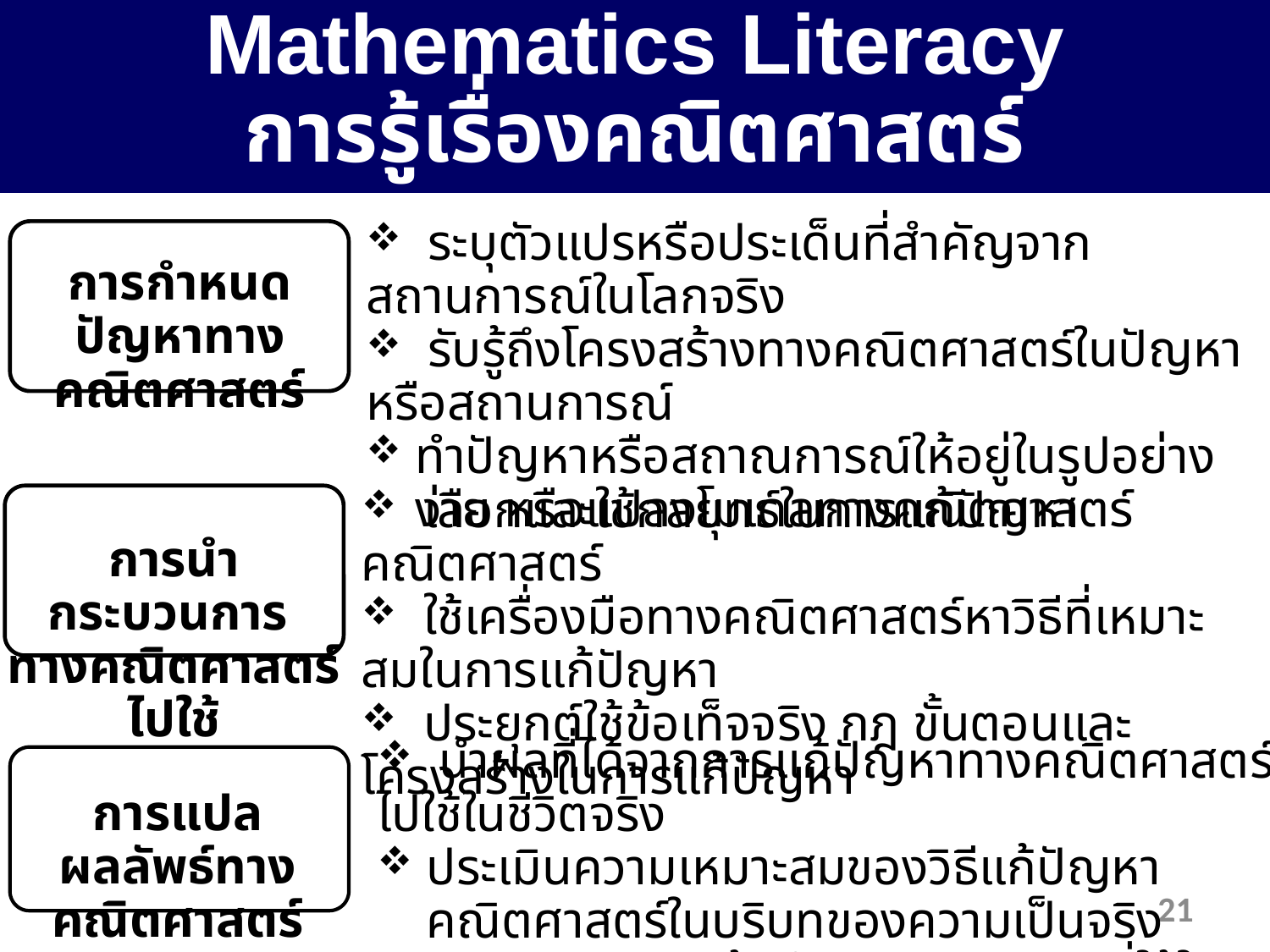

Mathematics Literacy
การรู้เรื่องคณิตศาสตร์
  ระบุตัวแปรหรือประเด็นที่สำคัญจากสถานการณ์ในโลกจริง
  รับรู้ถึงโครงสร้างทางคณิตศาสตร์ในปัญหาหรือสถานการณ์
ทำปัญหาหรือสถาณการณ์ให้อยู่ในรูปอย่างง่าย หรือแปลงโมเดลทางคณิตศาสตร์

การกำหนดปัญหาทางคณิตศาสตร์

  เลือกและใช้กลยุทธ์ในการแก้ปัญหาคณิตศาสตร์
  ใช้เครื่องมือทางคณิตศาสตร์หาวิธีที่เหมาะสมในการแก้ปัญหา
  ประยุกต์ใช้ข้อเท็จจริง กฎ ขั้นตอนและโครงสร้างในการแก้ปัญหา

การนำกระบวนการ
ทางคณิตศาสตร์ไปใช้

  นำผลที่ได้จากการแก้ปัญหาทางคณิตศาสตร์ไปใช้ในชีวิตจริง
ประเมินความเหมาะสมของวิธีแก้ปัญหาคณิตศาสตร์ในบริบทของความเป็นจริง
  ระบุและวิจารณ์ข้อจำกัดของรูปแบบที่ใช้ในการแก้ปัญหา

การแปลผลลัพธ์ทางคณิตศาสตร์
21